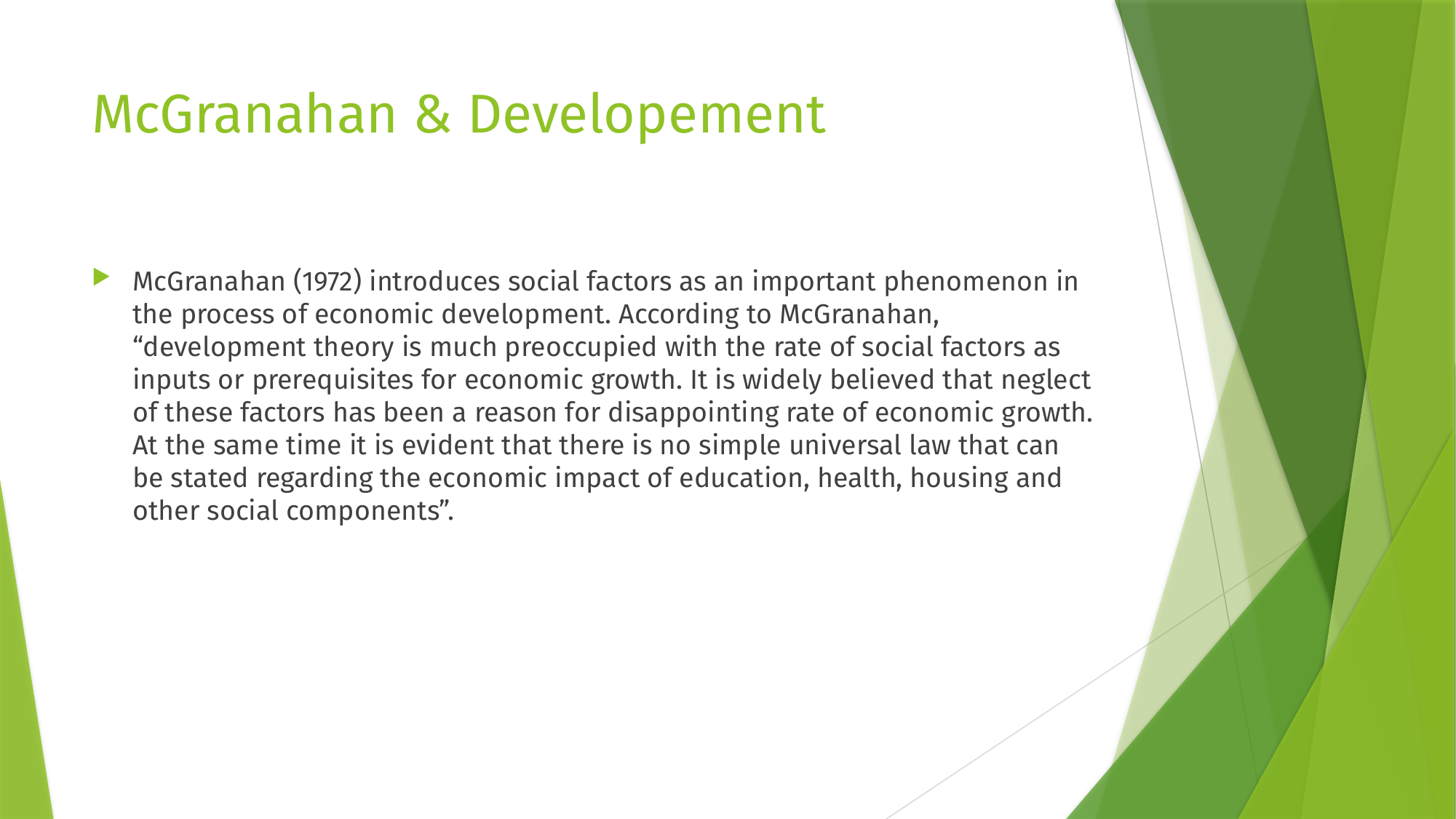

# McGranahan & Developement
McGranahan (1972) introduces social factors as an important phenomenon in the process of economic development. According to McGranahan, “development theory is much preoccupied with the rate of social factors as inputs or prerequisites for economic growth. It is widely believed that neglect of these factors has been a reason for disappointing rate of economic growth. At the same time it is evident that there is no simple universal law that can be stated regarding the economic impact of education, health, housing and other social components”.